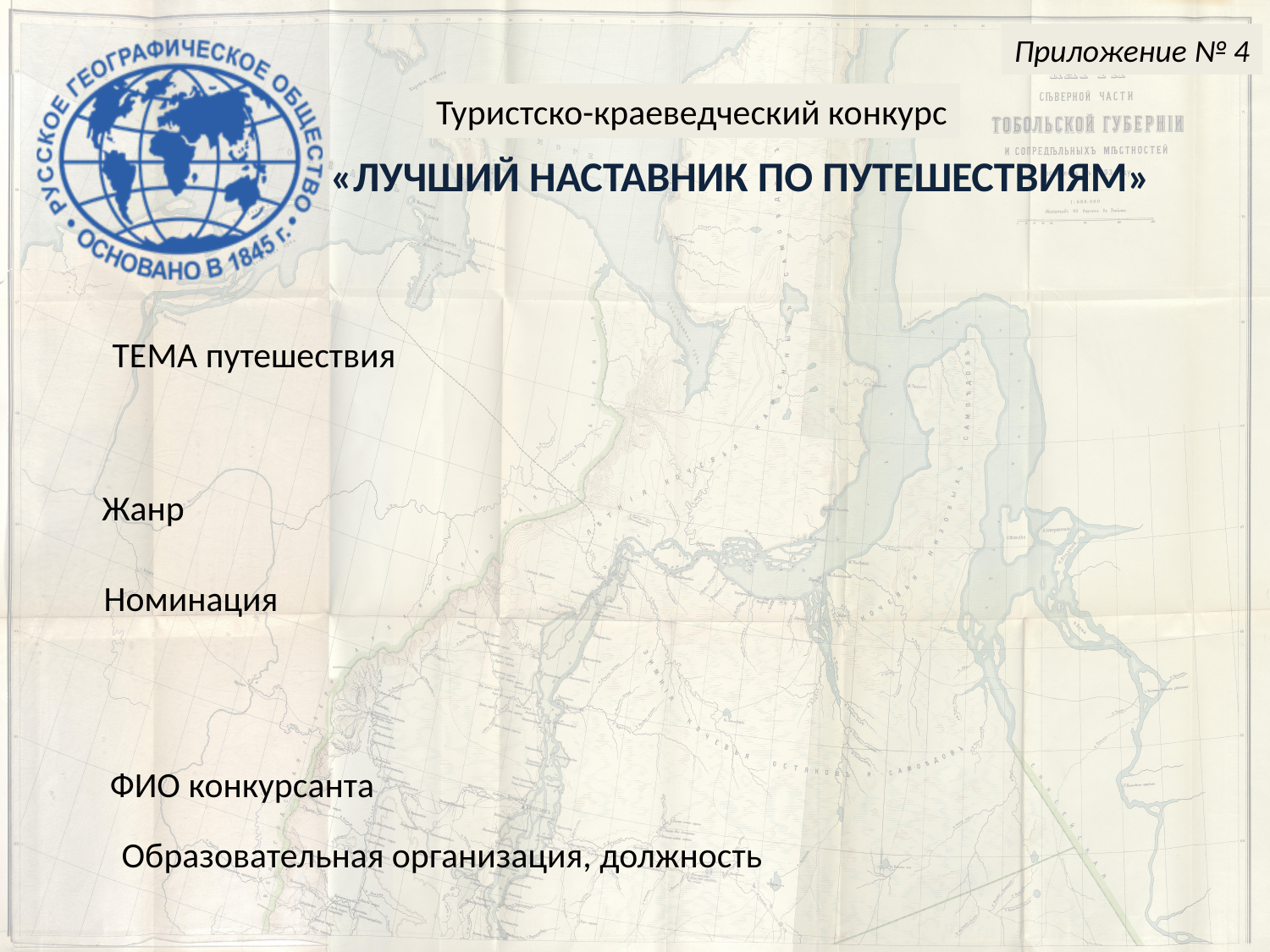

Приложение № 4

Туристско-краеведческий конкурс
«ЛУЧШИЙ НАСТАВНИК ПО ПУТЕШЕСТВИЯМ»
ТЕМА путешествия

Жанр
Номинация
ФИО конкурсанта
Образовательная организация, должность